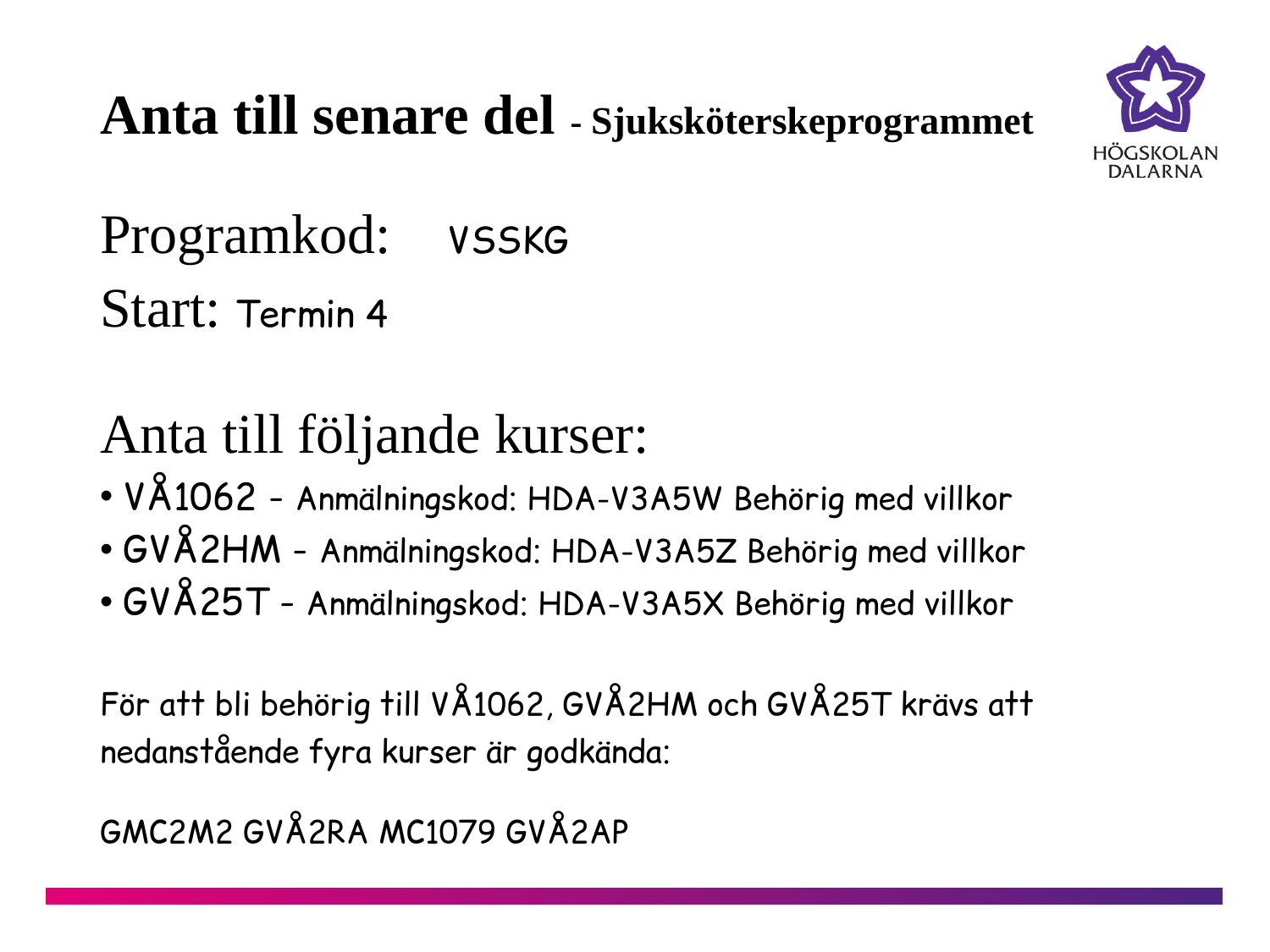

# Anta till senare del - Sjuksköterskeprogrammet
Programkod:    VSSKG
Start: Termin 4

Anta till följande kurser:
VÅ1062 - Anmälningskod: HDA-V3A5W Behörig med villkor
GVÅ2HM - Anmälningskod: HDA-V3A5Z Behörig med villkor
GVÅ25T - Anmälningskod: HDA-V3A5X Behörig med villkor

För att bli behörig till VÅ1062, GVÅ2HM och GVÅ25T krävs att
nedanstående fyra kurser är godkända:
GMC2M2 GVÅ2RA MC1079 GVÅ2AP